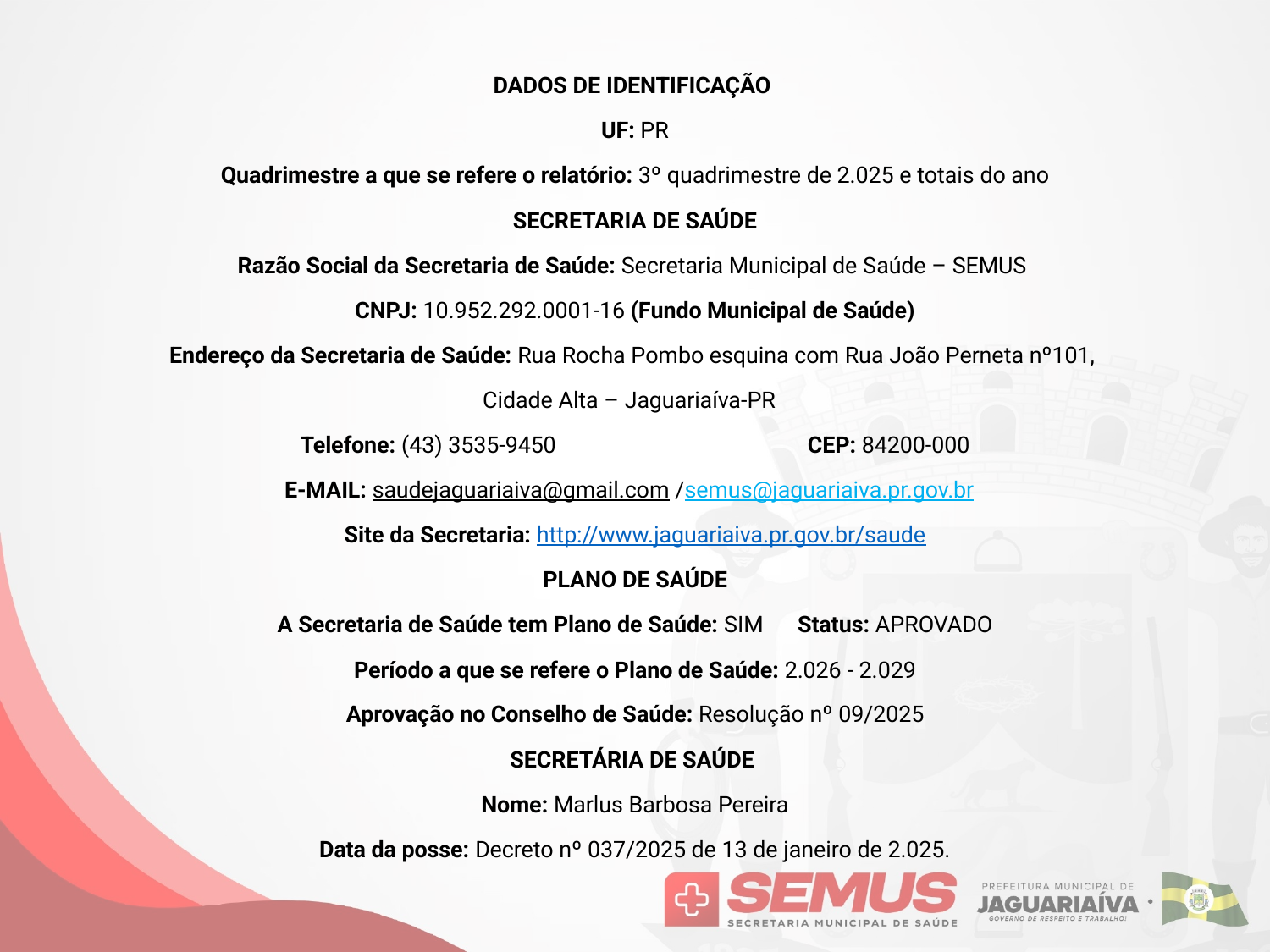

DADOS DE IDENTIFICAÇÃO
UF: PR
Quadrimestre a que se refere o relatório: 3º quadrimestre de 2.025 e totais do ano
SECRETARIA DE SAÚDE
Razão Social da Secretaria de Saúde: Secretaria Municipal de Saúde – SEMUS
CNPJ: 10.952.292.0001-16 (Fundo Municipal de Saúde)
Endereço da Secretaria de Saúde: Rua Rocha Pombo esquina com Rua João Perneta nº101,
Cidade Alta – Jaguariaíva-PR
Telefone: (43) 3535-9450                                            CEP: 84200-000
E-MAIL: saudejaguariaiva@gmail.com /semus@jaguariaiva.pr.gov.br
Site da Secretaria: http://www.jaguariaiva.pr.gov.br/saude
PLANO DE SAÚDE
A Secretaria de Saúde tem Plano de Saúde: SIM      Status: APROVADO
Período a que se refere o Plano de Saúde: 2.026 - 2.029
Aprovação no Conselho de Saúde: Resolução nº 09/2025
SECRETÁRIA DE SAÚDE
Nome: Marlus Barbosa Pereira
Data da posse: Decreto nº 037/2025 de 13 de janeiro de 2.025.